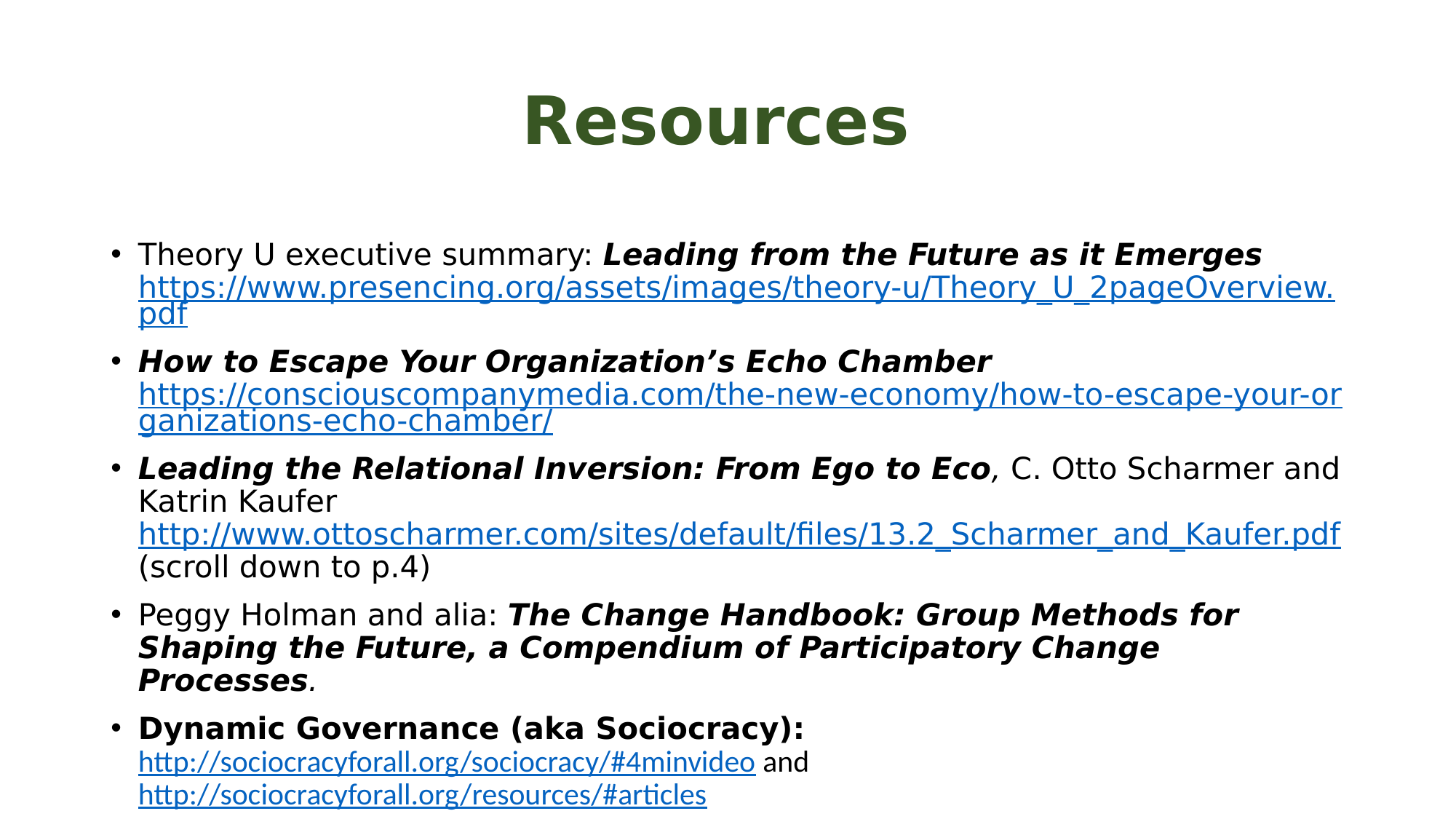

# Resources

Theory U executive summary: Leading from the Future as it Emerges https://www.presencing.org/assets/images/theory-u/Theory_U_2pageOverview.pdf
How to Escape Your Organization’s Echo Chamber https://consciouscompanymedia.com/the-new-economy/how-to-escape-your-organizations-echo-chamber/
Leading the Relational Inversion: From Ego to Eco, C. Otto Scharmer and Katrin Kaufer http://www.ottoscharmer.com/sites/default/files/13.2_Scharmer_and_Kaufer.pdf (scroll down to p.4)
Peggy Holman and alia: The Change Handbook: Group Methods for Shaping the Future, a Compendium of Participatory Change Processes.
Dynamic Governance (aka Sociocracy): http://sociocracyforall.org/sociocracy/#4minvideo and http://sociocracyforall.org/resources/#articles